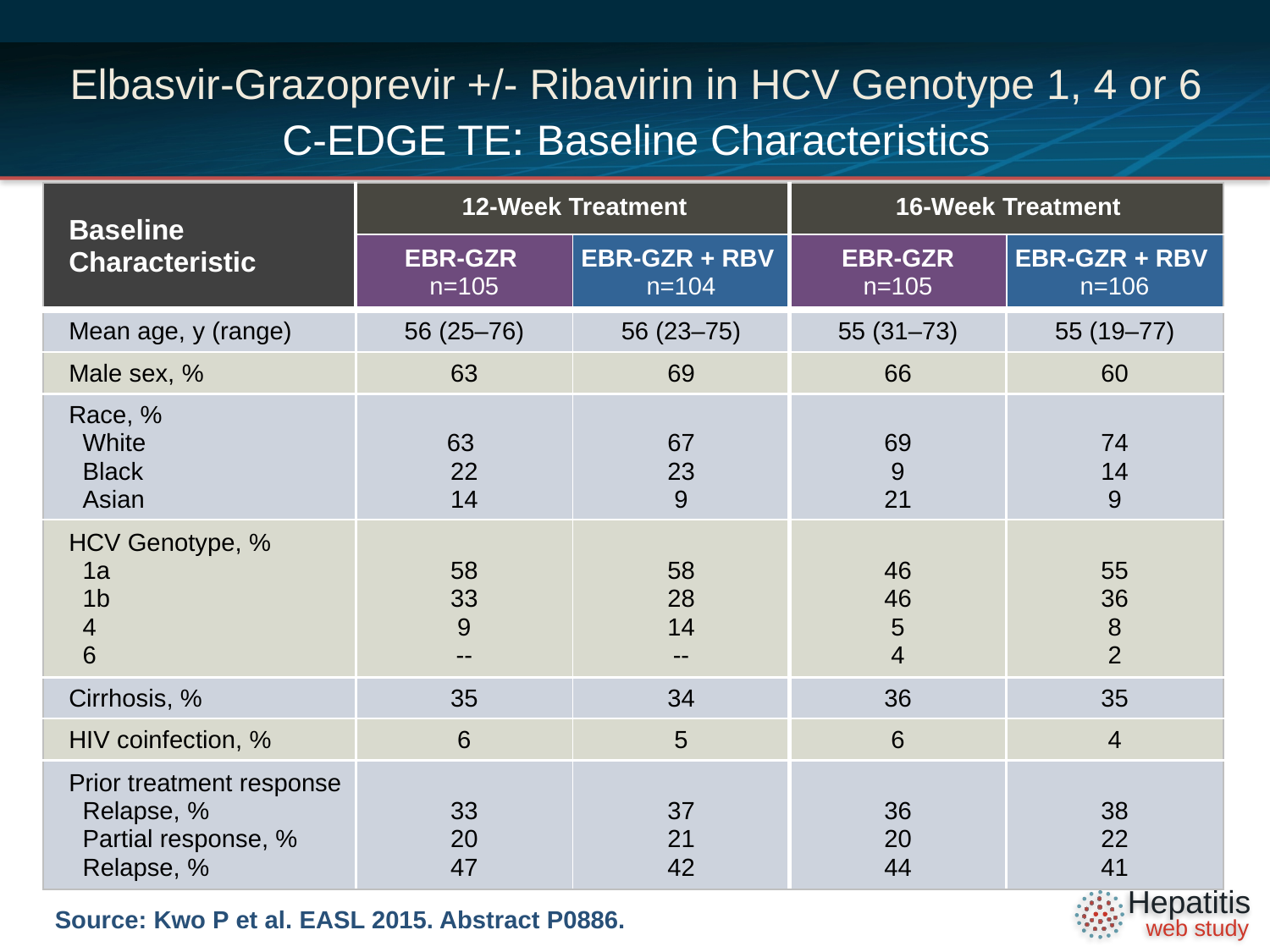

# Elbasvir-Grazoprevir +/- Ribavirin in HCV Genotype 1, 4 or 6 C-EDGE TE: Baseline Characteristics
| Baseline Characteristic | 12-Week Treatment |  | 16-Week Treatment |  |
| --- | --- | --- | --- | --- |
|  | EBR-GZR n=105 | EBR-GZR + RBV n=104 | EBR-GZR n=105 | EBR-GZR + RBV n=106 |
| Mean age, y (range) | 56 (25–76) | 56 (23–75) | 55 (31–73) | 55 (19–77) |
| Male sex, % | 63 | 69 | 66 | 60 |
| Race, % White Black Asian | 63 22 14 | 67 23 9 | 69 9 21 | 74 14 9 |
| HCV Genotype, % 1a 1b 4 6 | 58 33 9 -- | 58 28 14 -- | 46 46 5 4 | 55 36 8 2 |
| Cirrhosis, % | 35 | 34 | 36 | 35 |
| HIV coinfection, % | 6 | 5 | 6 | 4 |
| Prior treatment response Relapse, % Partial response, % Relapse, % | 33 20 47 | 37 21 42 | 36 20 44 | 38 22 41 |
Source: Kwo P et al. EASL 2015. Abstract P0886.